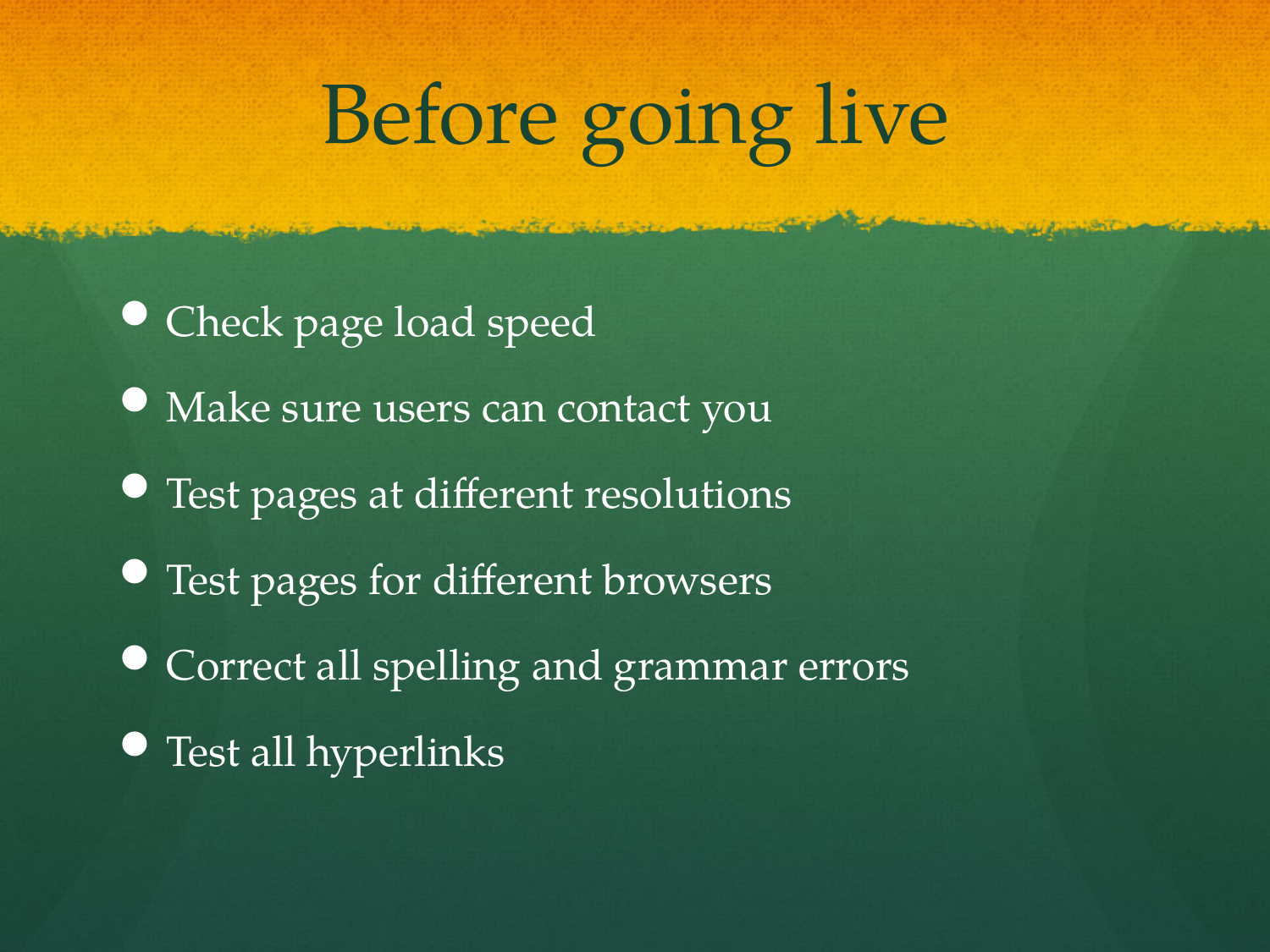

# Before going live
Check page load speed
Make sure users can contact you
Test pages at different resolutions
Test pages for different browsers
Correct all spelling and grammar errors
Test all hyperlinks